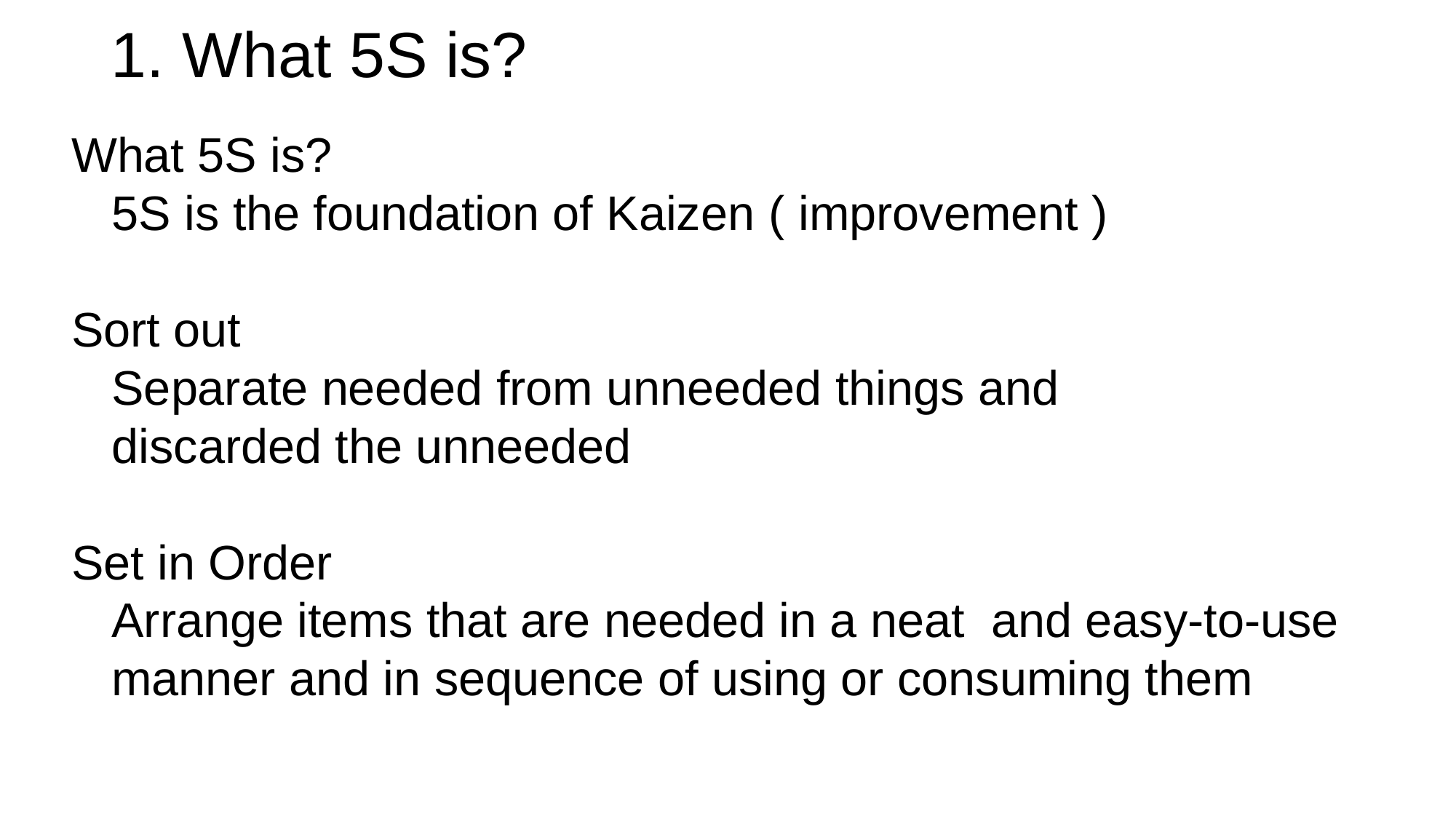

# 1. What 5S is?
What 5S is?
   5S is the foundation of Kaizen ( improvement )

Sort out
   Separate needed from unneeded things and
   discarded the unneeded

Set in Order
   Arrange items that are needed in a neat  and easy-to-use
   manner and in sequence of using or consuming them